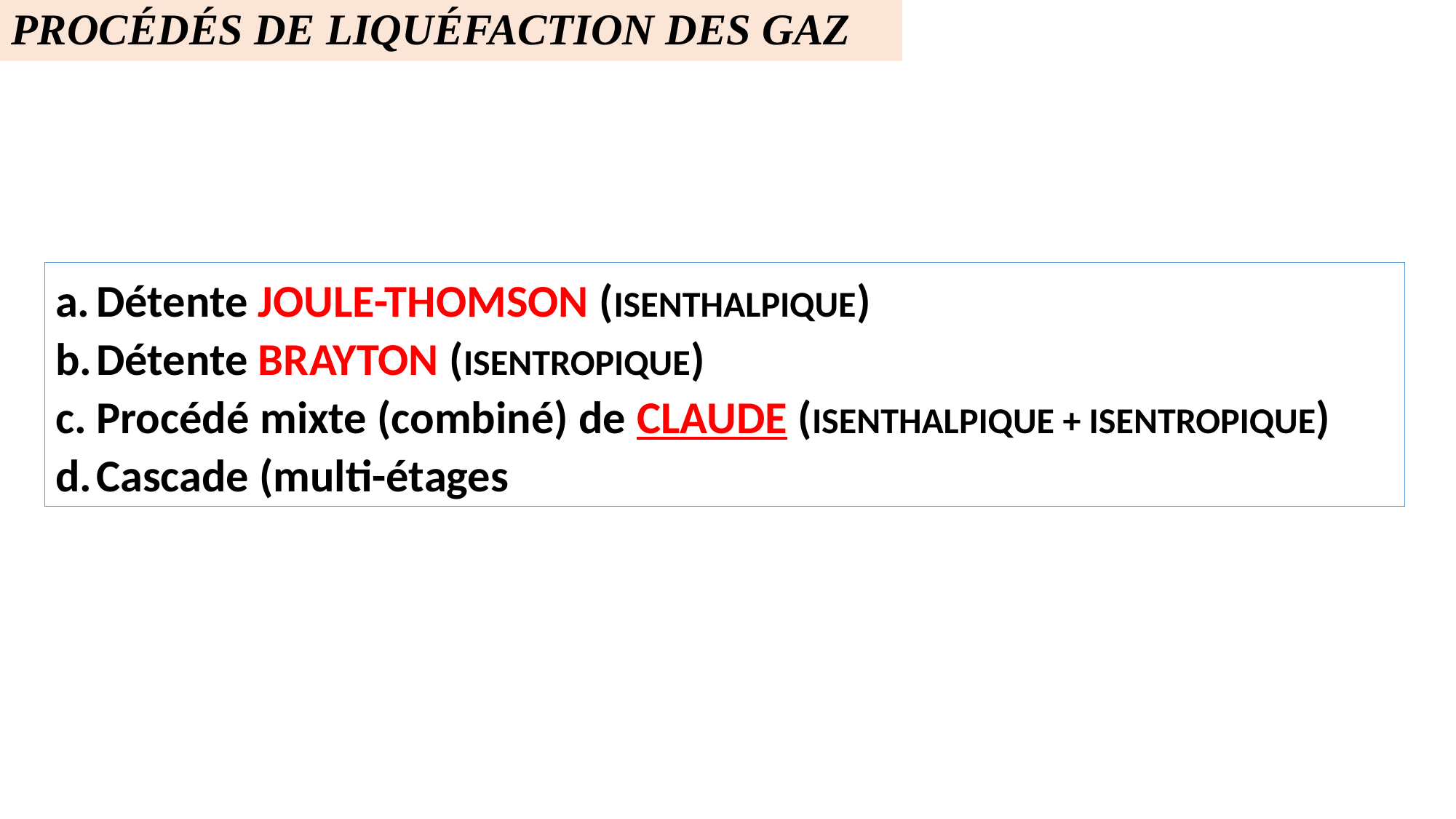

# PROCÉDÉS DE LIQUÉFACTION DES GAZ
Détente JOULE-THOMSON (ISENTHALPIQUE)
Détente BRAYTON (ISENTROPIQUE)
Procédé mixte (combiné) de CLAUDE (ISENTHALPIQUE + ISENTROPIQUE)
Cascade (multi-étages